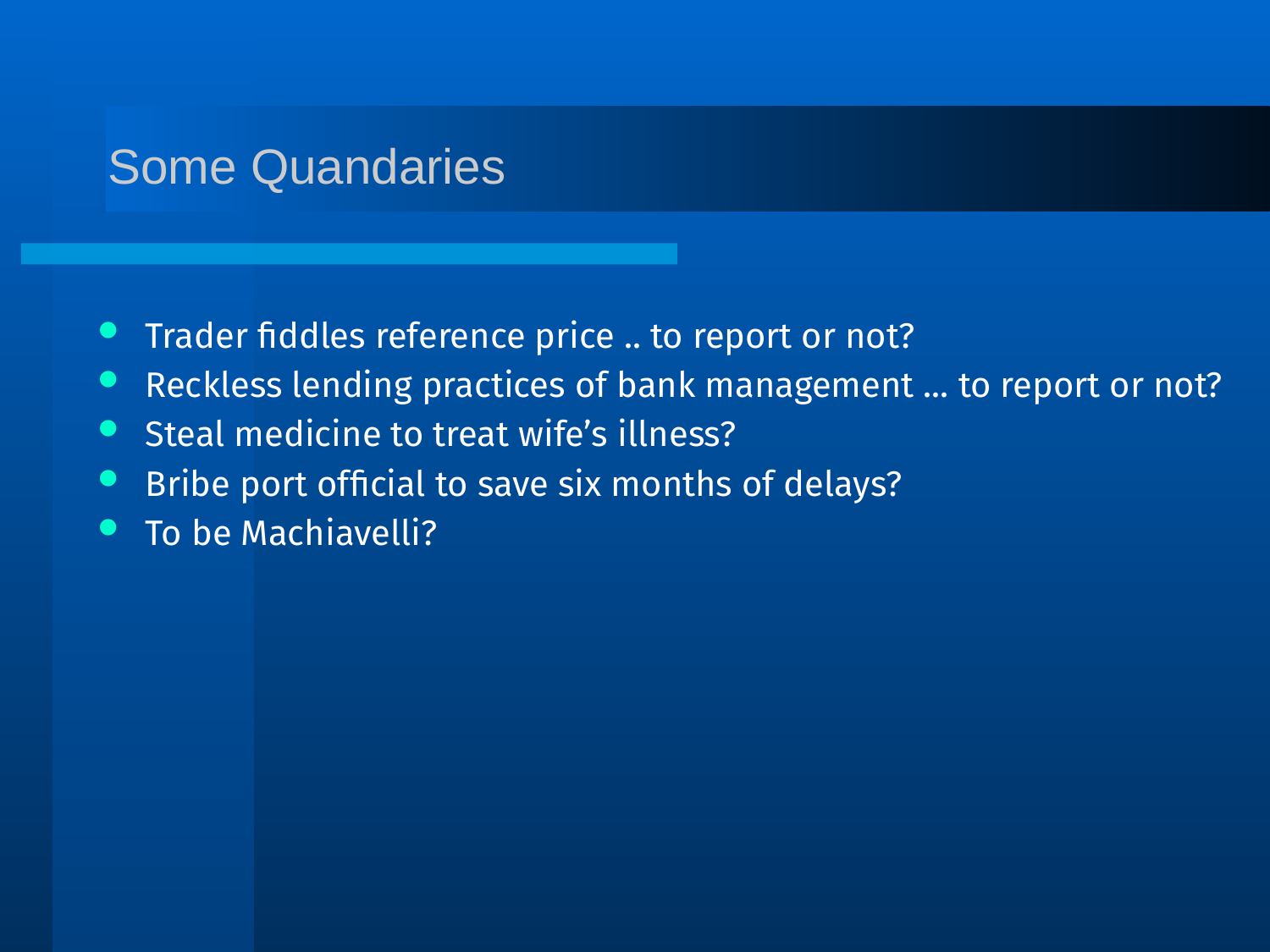

# Some Quandaries
Trader fiddles reference price .. to report or not?
Reckless lending practices of bank management ... to report or not?
Steal medicine to treat wife’s illness?
Bribe port official to save six months of delays?
To be Machiavelli?